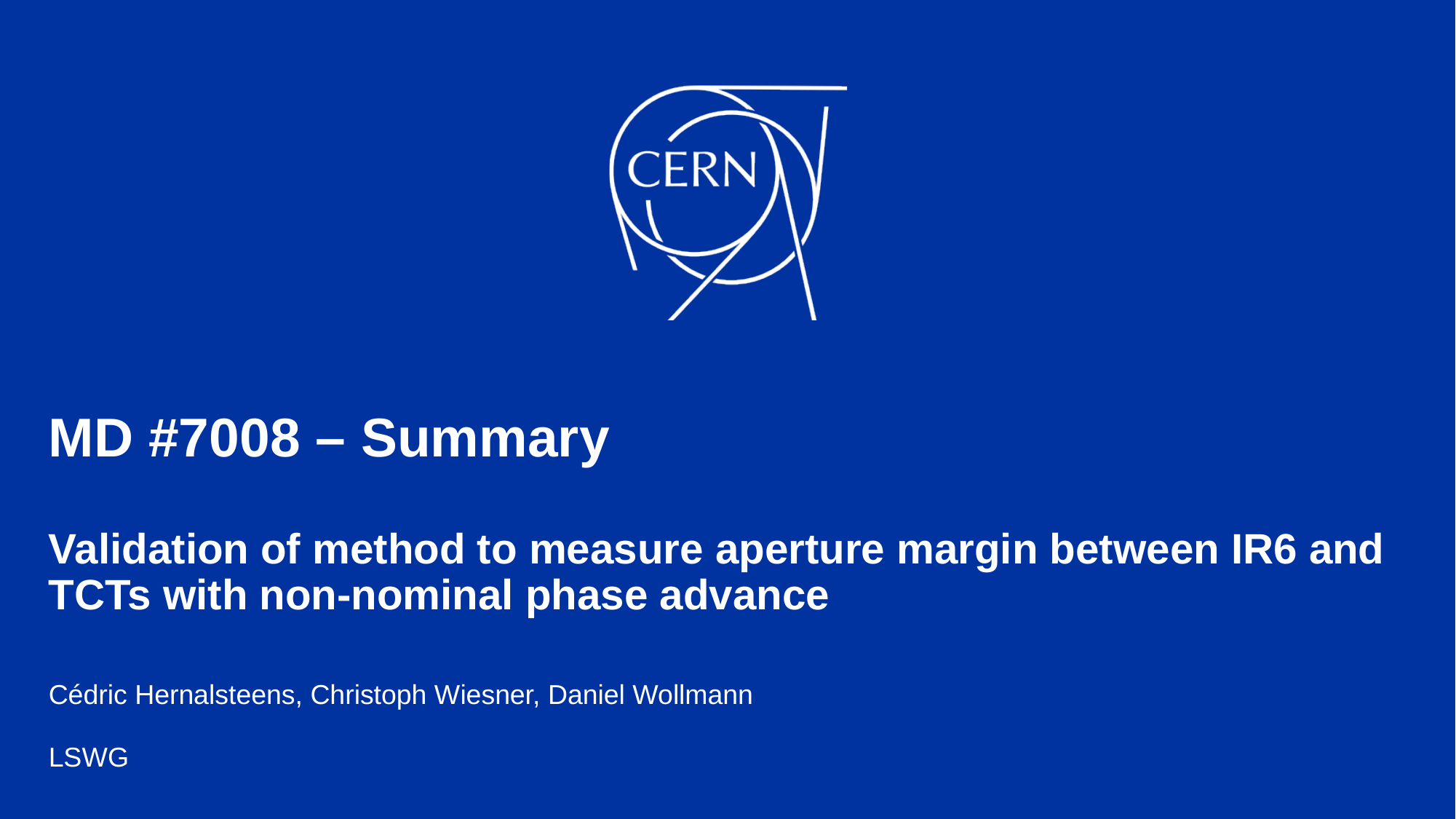

# MD #7008 – Summary Validation of method to measure aperture margin between IR6 and TCTs with non-nominal phase advance
Cédric Hernalsteens, Christoph Wiesner, Daniel Wollmann
LSWG